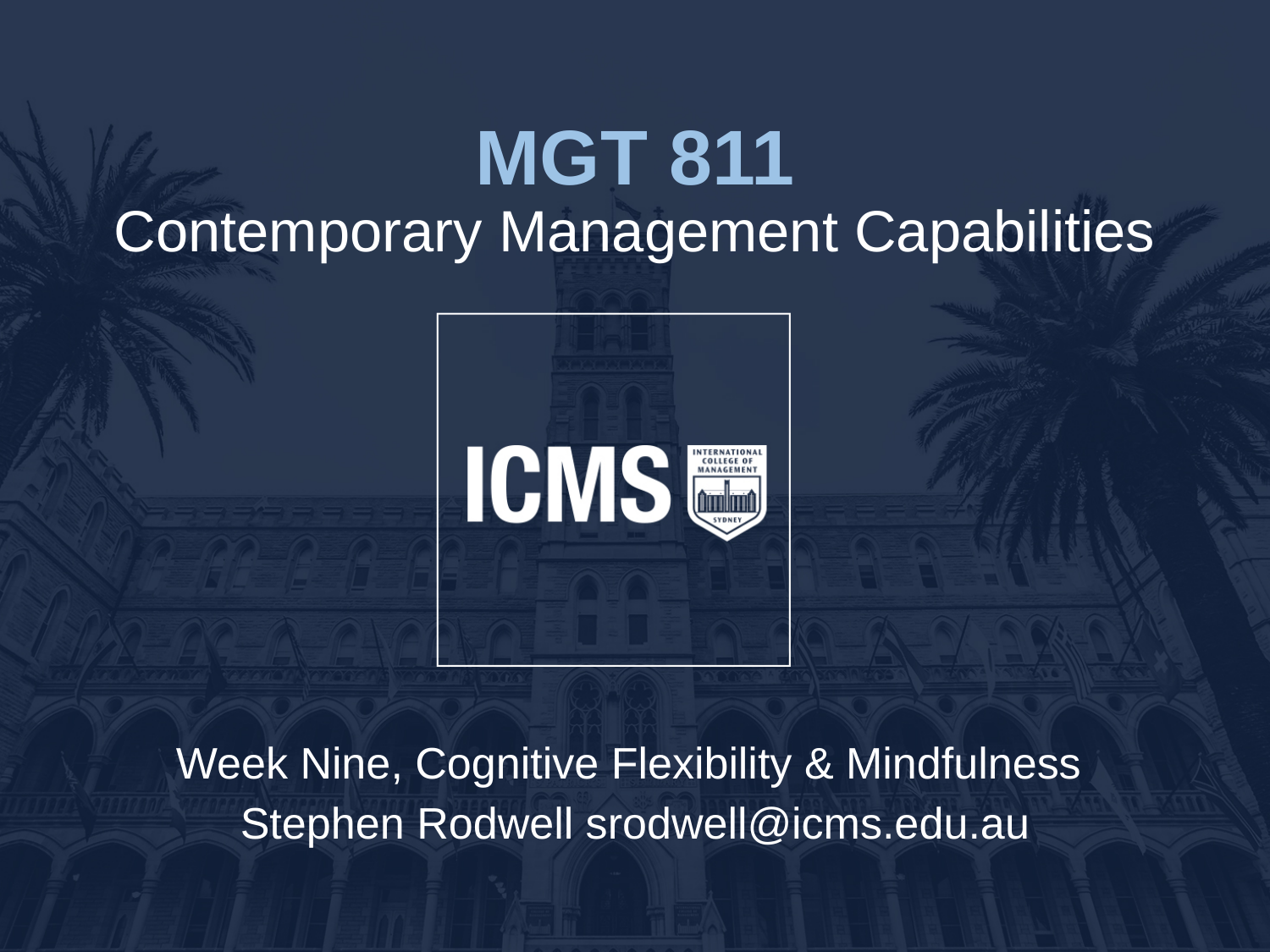

# MGT 811 Contemporary Management Capabilities
Week Nine, Cognitive Flexibility & Mindfulness
Stephen Rodwell srodwell@icms.edu.au